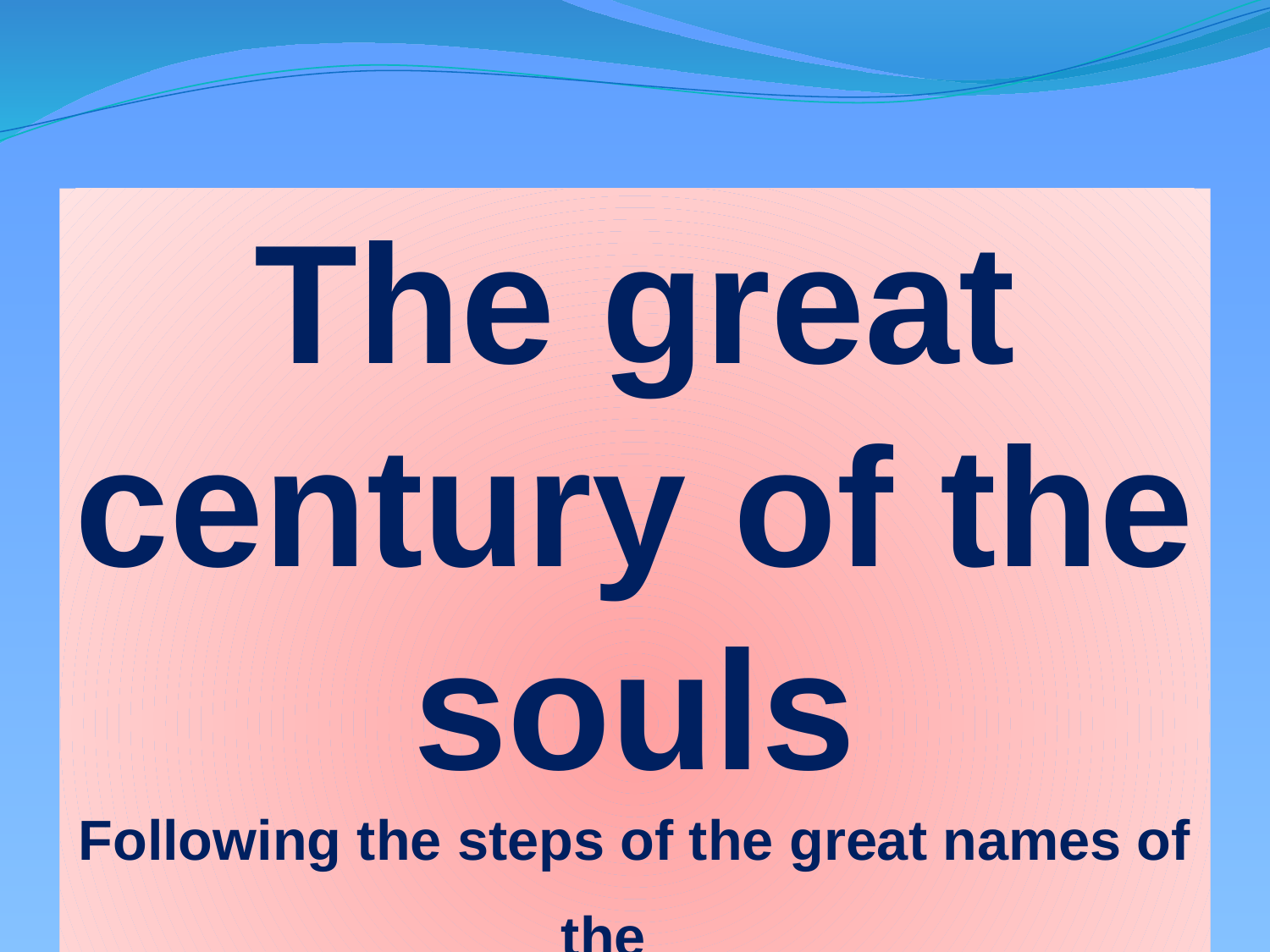

The great century of the souls
Following the steps of the great names of the
«French Spirituality School»